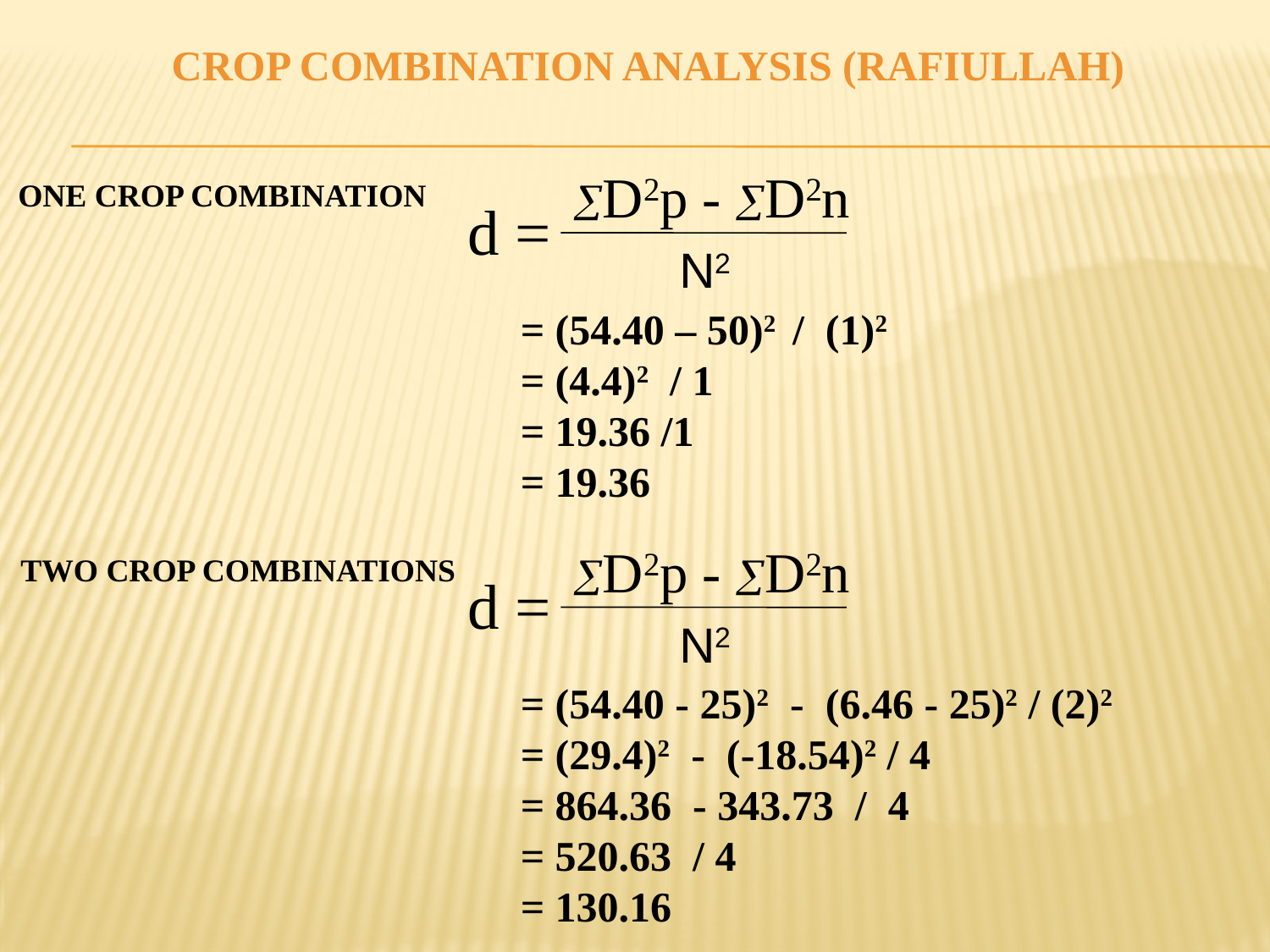

CROP COMBINATION ANALYSIS (RAFIULLAH)
∑D2p - ∑D2n
ONE CROP COMBINATION
d =
N2
= (54.40 – 50)2  /  (1)2
= (4.4)2  / 1
= 19.36 /1
= 19.36
∑D2p - ∑D2n
TWO CROP COMBINATIONS
d =
N2
= (54.40 - 25)2  -  (6.46 - 25)2 / (2)2
= (29.4)2  -  (-18.54)2 / 4
= 864.36  - 343.73  /  4
= 520.63  / 4
= 130.16